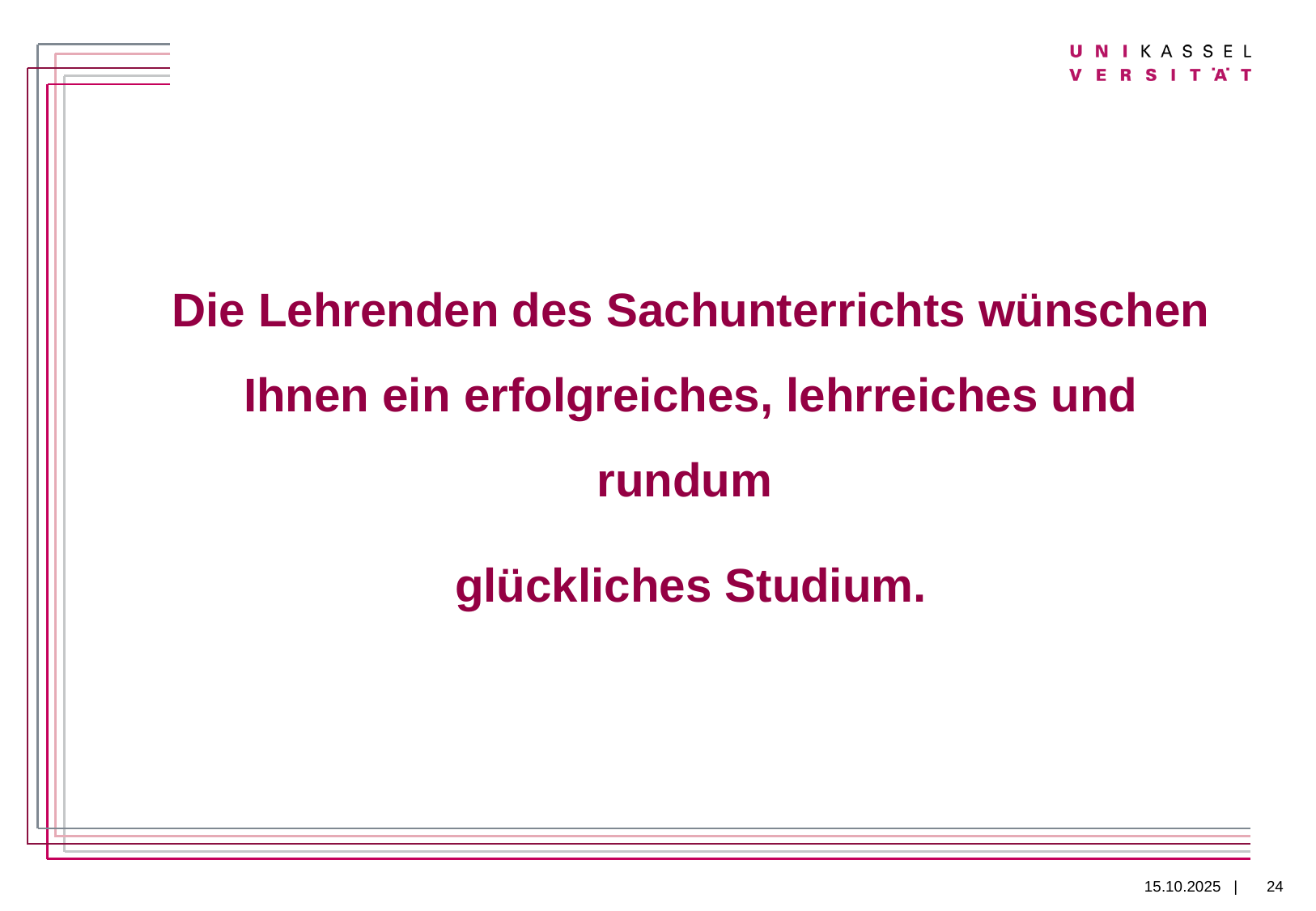

Die Lehrenden des Sachunterrichts wünschen Ihnen ein erfolgreiches, lehrreiches und rundum
glückliches Studium.
24